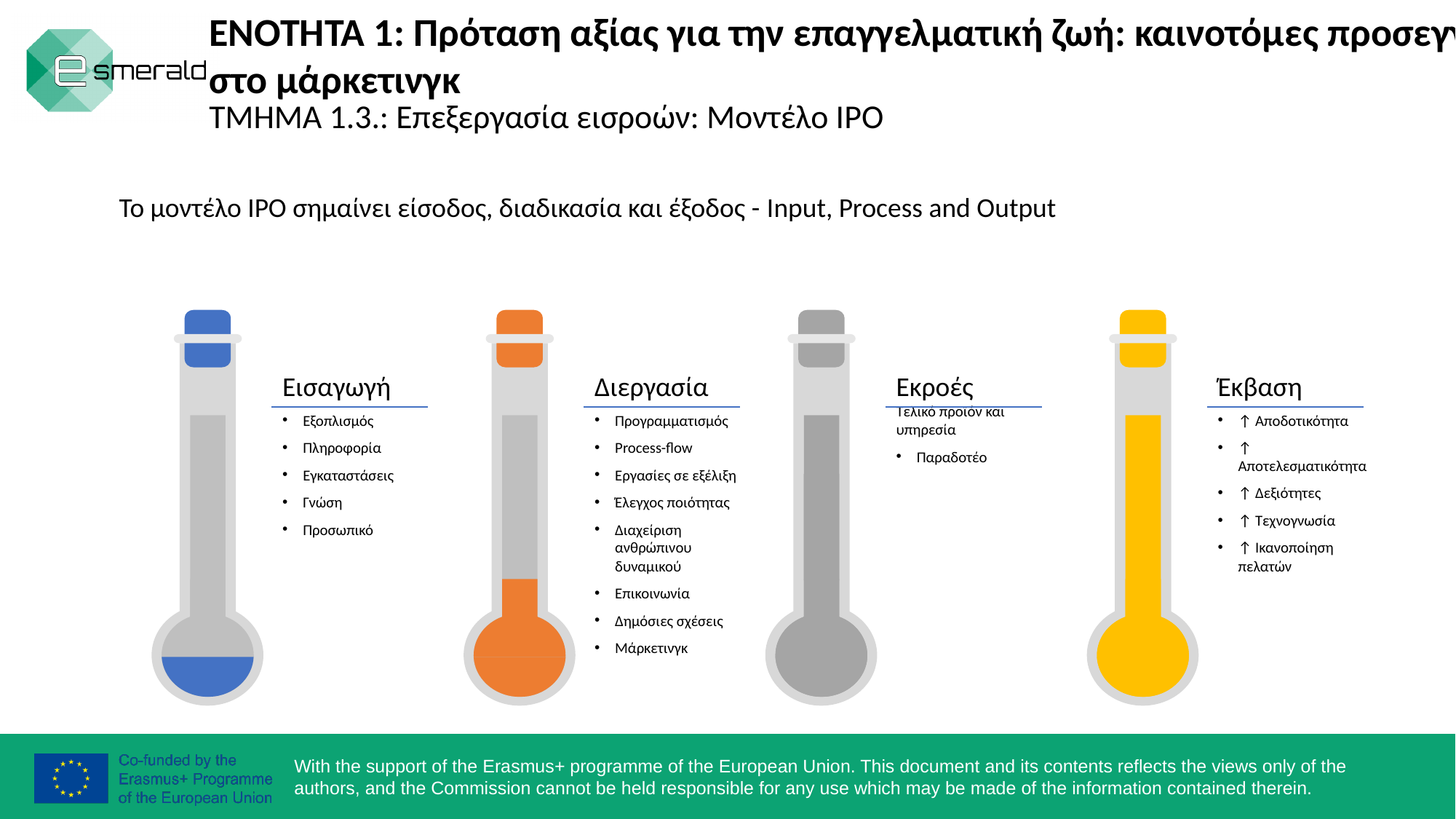

ΕΝΟΤΗΤΑ 1: Πρόταση αξίας για την επαγγελματική ζωή: καινοτόμες προσεγγίσεις στο μάρκετινγκ

ΤΜΗΜΑ 1.3.: Επεξεργασία εισροών: Μοντέλο IPO

Το μοντέλο IPO σημαίνει είσοδος, διαδικασία και έξοδος - Input, Process and Output

Εισαγωγή
Εξοπλισμός
Πληροφορία
Εγκαταστάσεις
Γνώση
Προσωπικό
Έκβαση
↑ Αποδοτικότητα
↑ Αποτελεσματικότητα
↑ Δεξιότητες
↑ Τεχνογνωσία
↑ Ικανοποίηση πελατών
Διεργασία
Προγραμματισμός
Process-flow
Εργασίες σε εξέλιξη
Έλεγχος ποιότητας
Διαχείριση ανθρώπινου δυναμικού
Επικοινωνία
Δημόσιες σχέσεις
Μάρκετινγκ
Εκροές
Τελικό προϊόν και υπηρεσία
Παραδοτέο